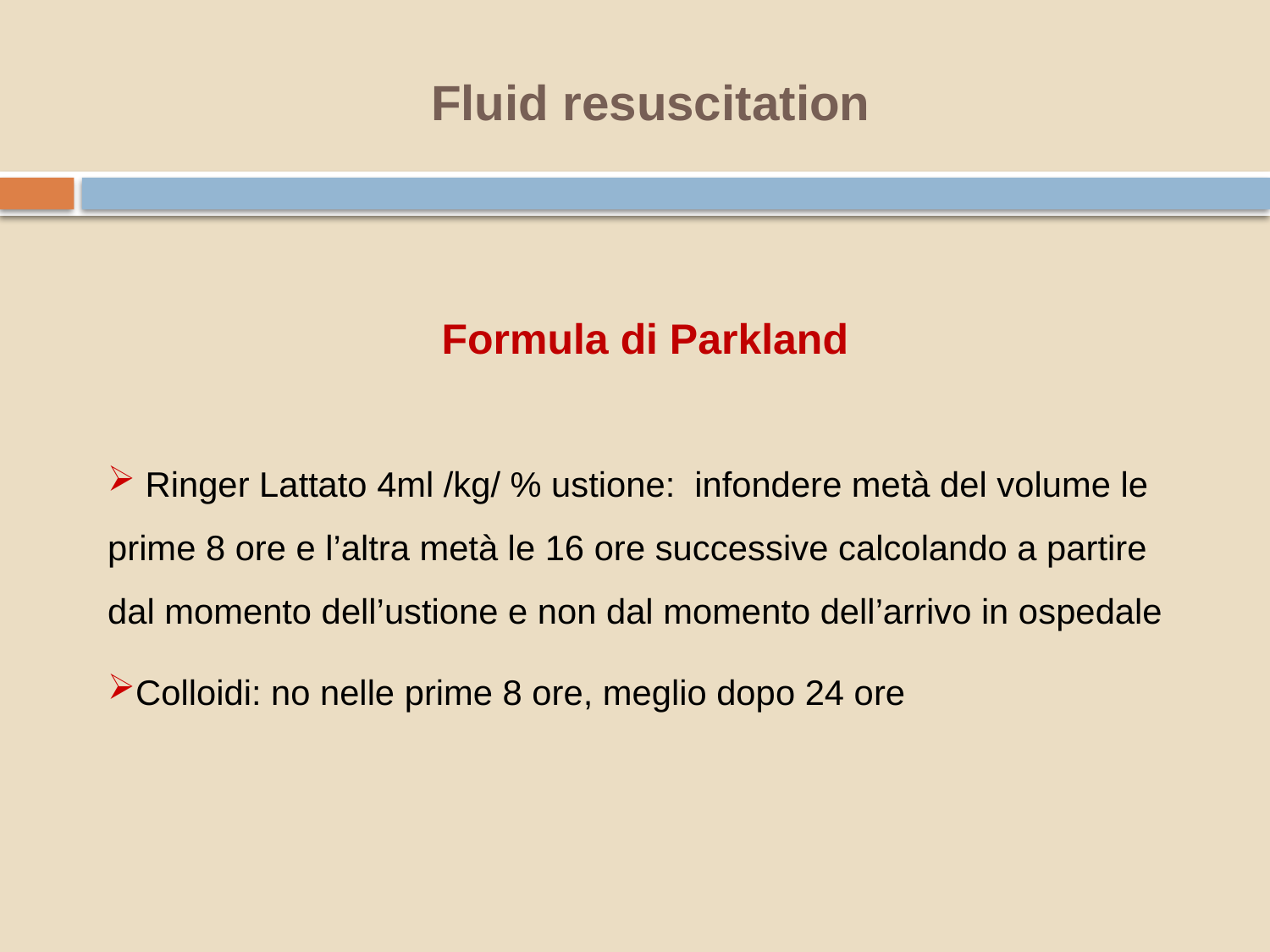

# Fluid resuscitation
Formula di Parkland

 Ringer Lattato 4ml /kg/ % ustione:  infondere metà del volume le prime 8 ore e l’altra metà le 16 ore successive calcolando a partire dal momento dell’ustione e non dal momento dell’arrivo in ospedale
Colloidi: no nelle prime 8 ore, meglio dopo 24 ore